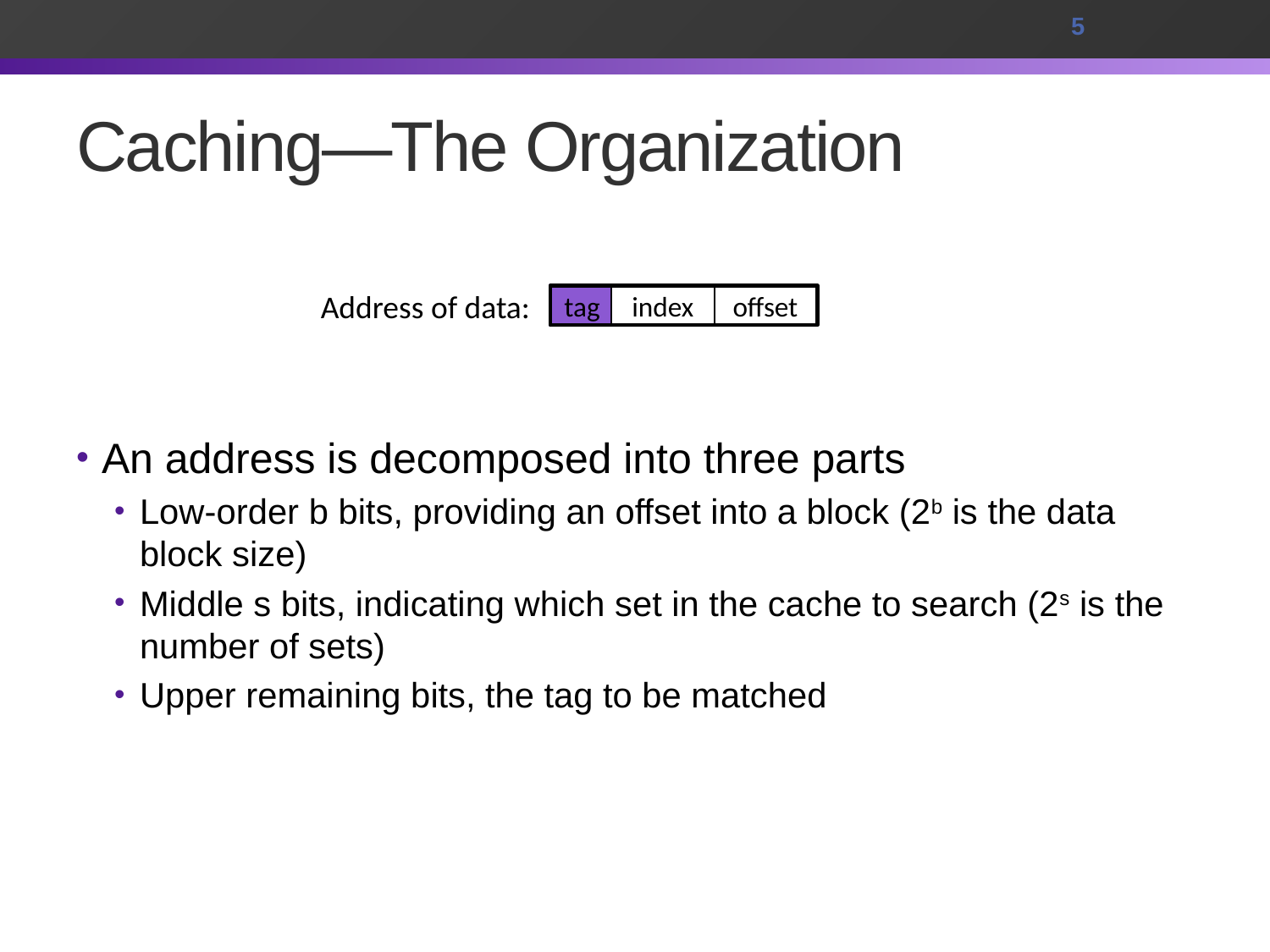

5
# Caching—The Organization
Address of data:

tag
index
offset

An address is decomposed into three parts
Low-order b bits, providing an offset into a block (2b is the data block size)
Middle s bits, indicating which set in the cache to search (2s is the number of sets)
Upper remaining bits, the tag to be matched